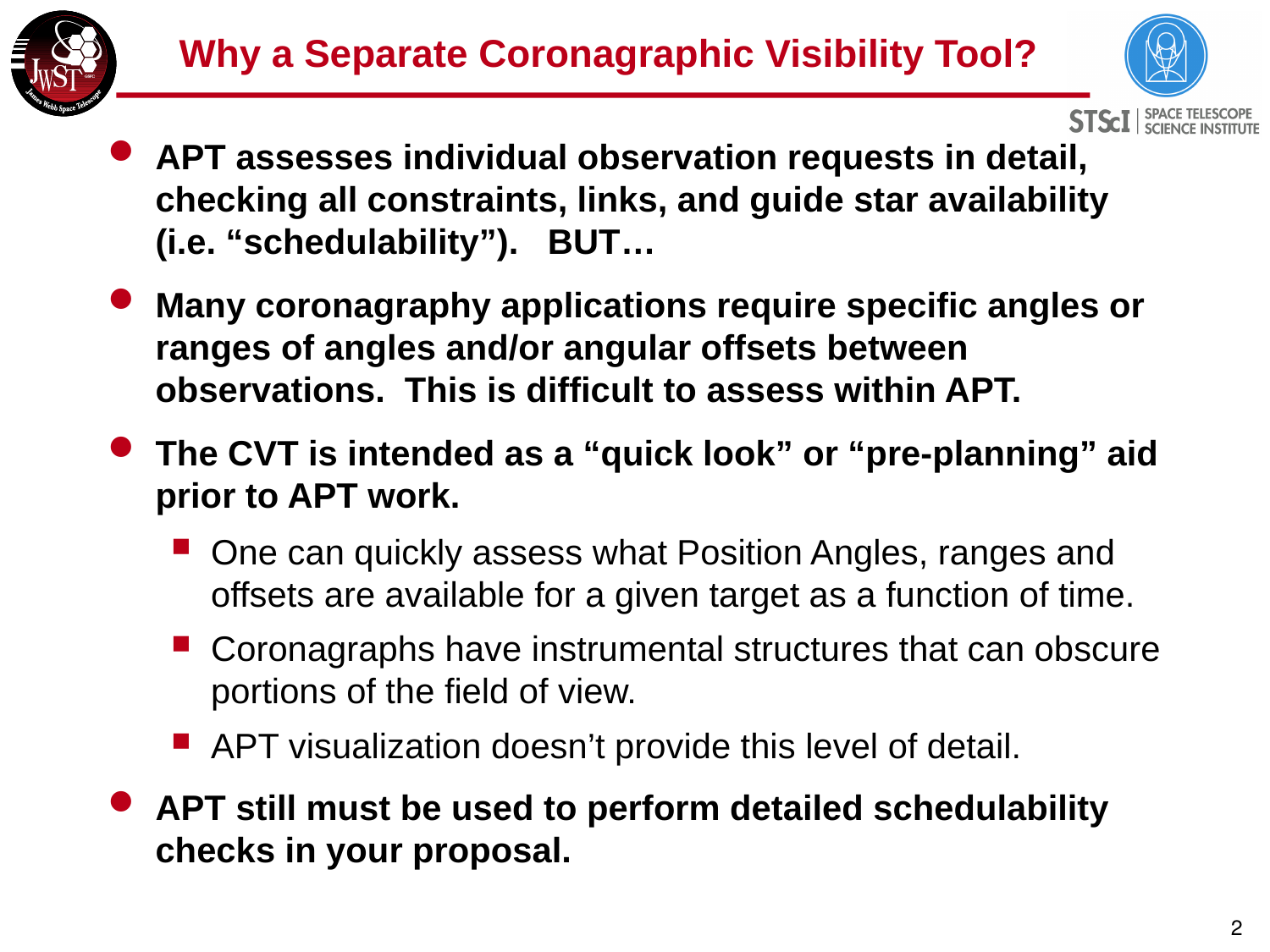

# Why a Separate Coronagraphic Visibility Tool?
APT assesses individual observation requests in detail, checking all constraints, links, and guide star availability (i.e. “schedulability”).   BUT…
Many coronagraphy applications require specific angles or ranges of angles and/or angular offsets between observations.  This is difficult to assess within APT.
The CVT is intended as a “quick look” or “pre-planning” aid prior to APT work.
One can quickly assess what Position Angles, ranges and offsets are available for a given target as a function of time.
Coronagraphs have instrumental structures that can obscure portions of the field of view.
APT visualization doesn’t provide this level of detail.
APT still must be used to perform detailed schedulability checks in your proposal.

2